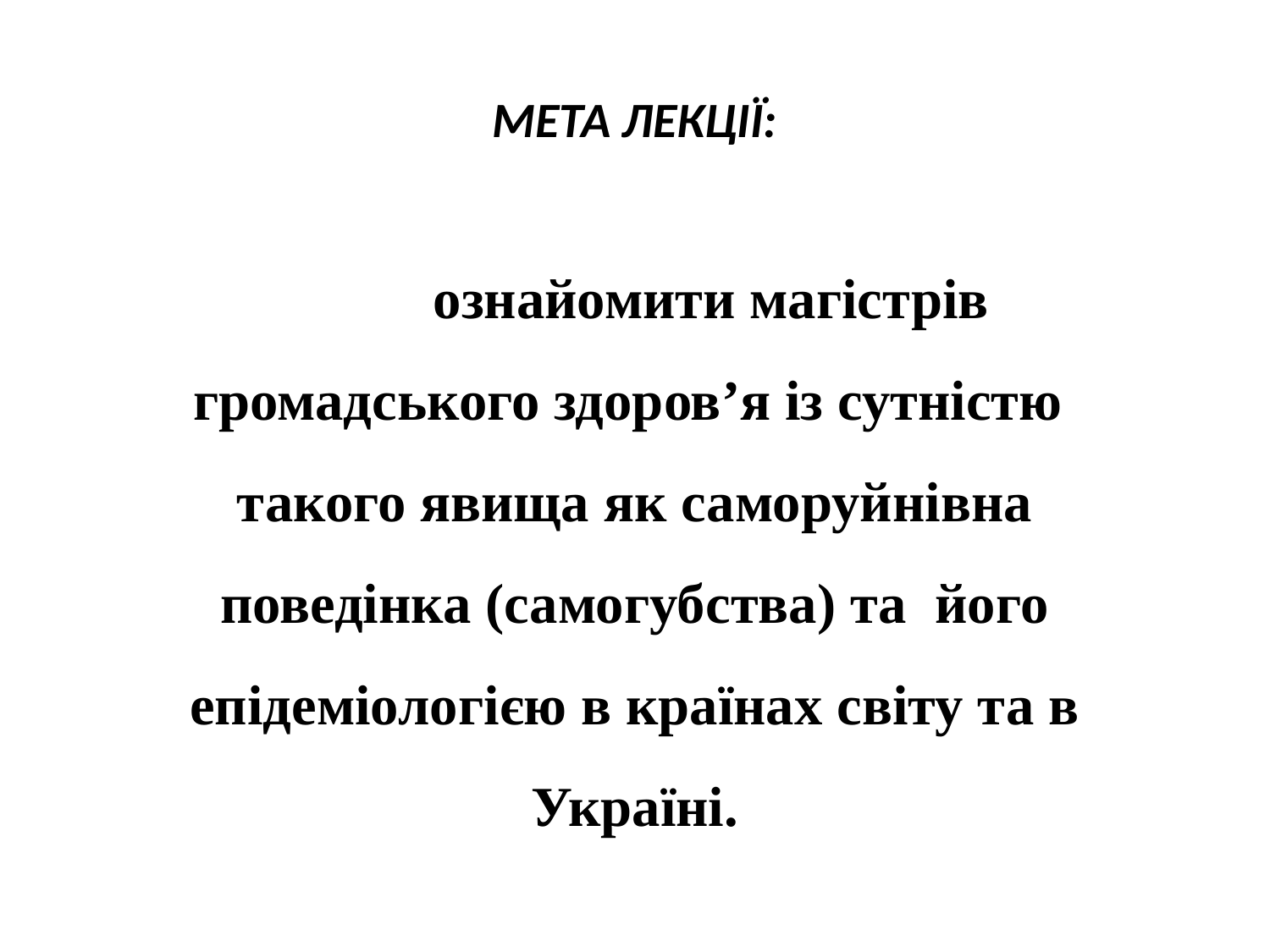

# МЕТА ЛЕКЦІЇ:
            oзнайомити магістрів громадського здоров’я із сутністю  такого явища як саморуйнівна поведінка (самогубства) та  його епідеміологією в країнах світу та в Україні.